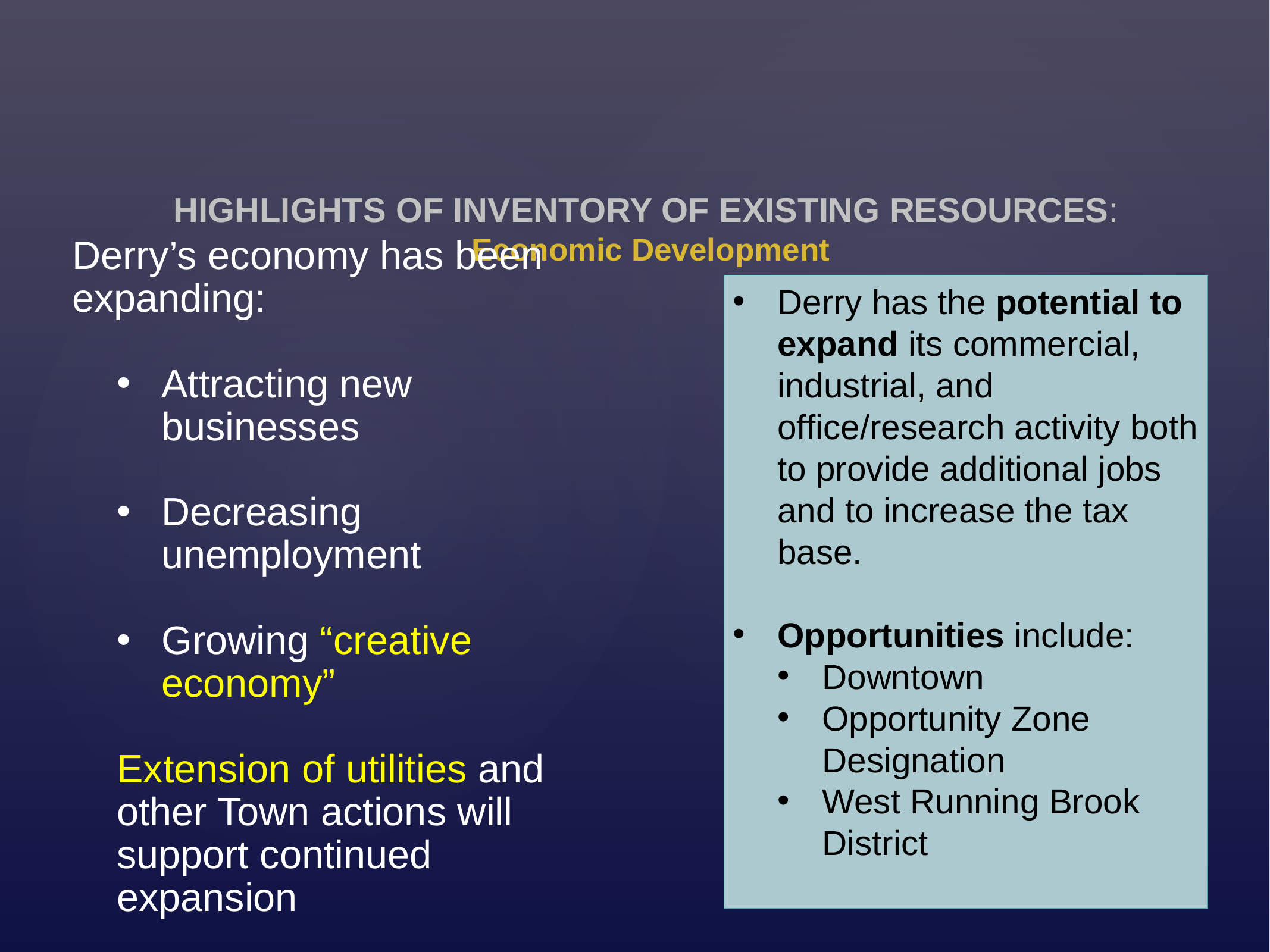

HIGHLIGHTS OF INVENTORY OF EXISTING RESOURCES:
Economic Development
Derry’s economy has been expanding:

Attracting new businesses

Decreasing unemployment

Growing “creative economy”

Extension of utilities and other Town actions will  support continued expansion

Derry has the potential to expand its commercial, industrial, and office/research activity both to provide additional jobs and to increase the tax base.

Opportunities include:
Downtown
Opportunity Zone Designation
West Running Brook District

LAND USE DISTRICTS AND STANDARDS
FOR AREAS WITHIN THE JURISDICTION OF THE MAINE LAND USE PLANNING COMMISSION